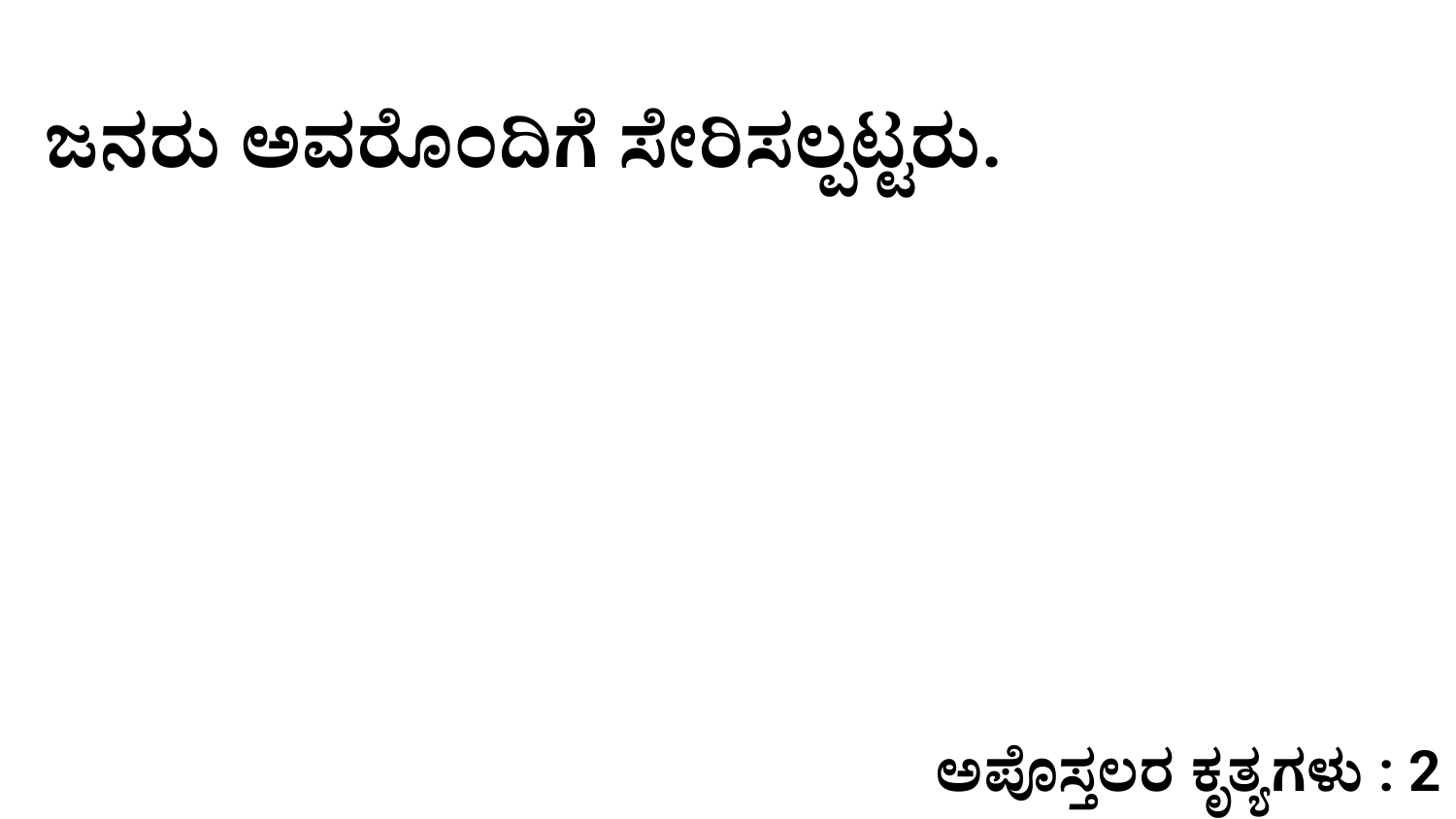

ಜನರು ಅವರೊಂದಿಗೆ ಸೇರಿಸಲ್ಪಟ್ಟರು.
ಅಪೊಸ್ತಲರ ಕೃತ್ಯಗಳು : 2